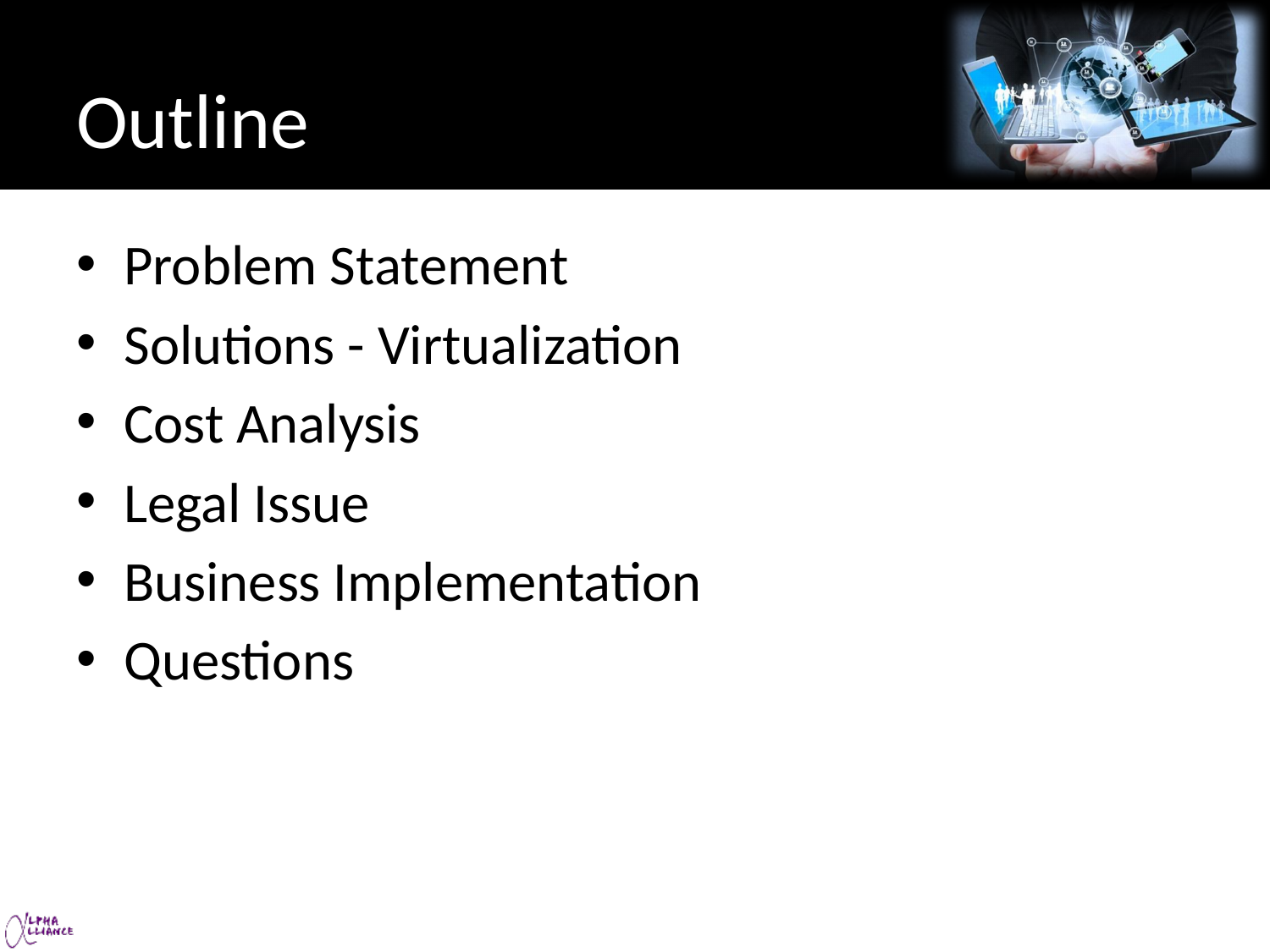

# Outline
Problem Statement
Solutions - Virtualization
Cost Analysis
Legal Issue
Business Implementation
Questions